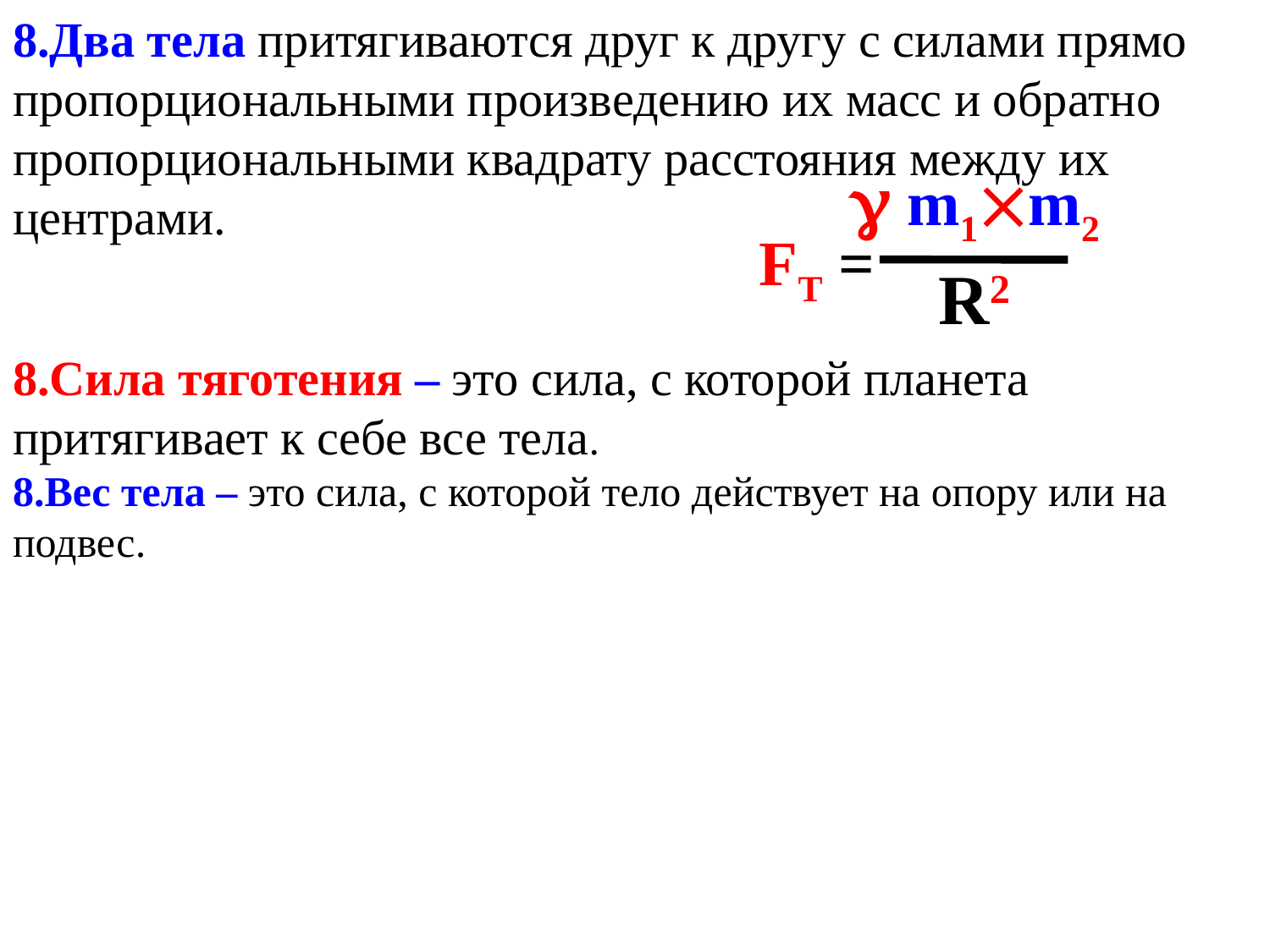

8.Два тела притягиваются друг к другу с силами прямо пропорциональными произведению их масс и обратно пропорциональными квадрату расстояния между их центрами.

8.Сила тяготения – это сила, с которой планета притягивает к себе все тела.
8.Вес тела – это сила, с которой тело действует на опору или на подвес.
γ m1×m2
FТ =
R2